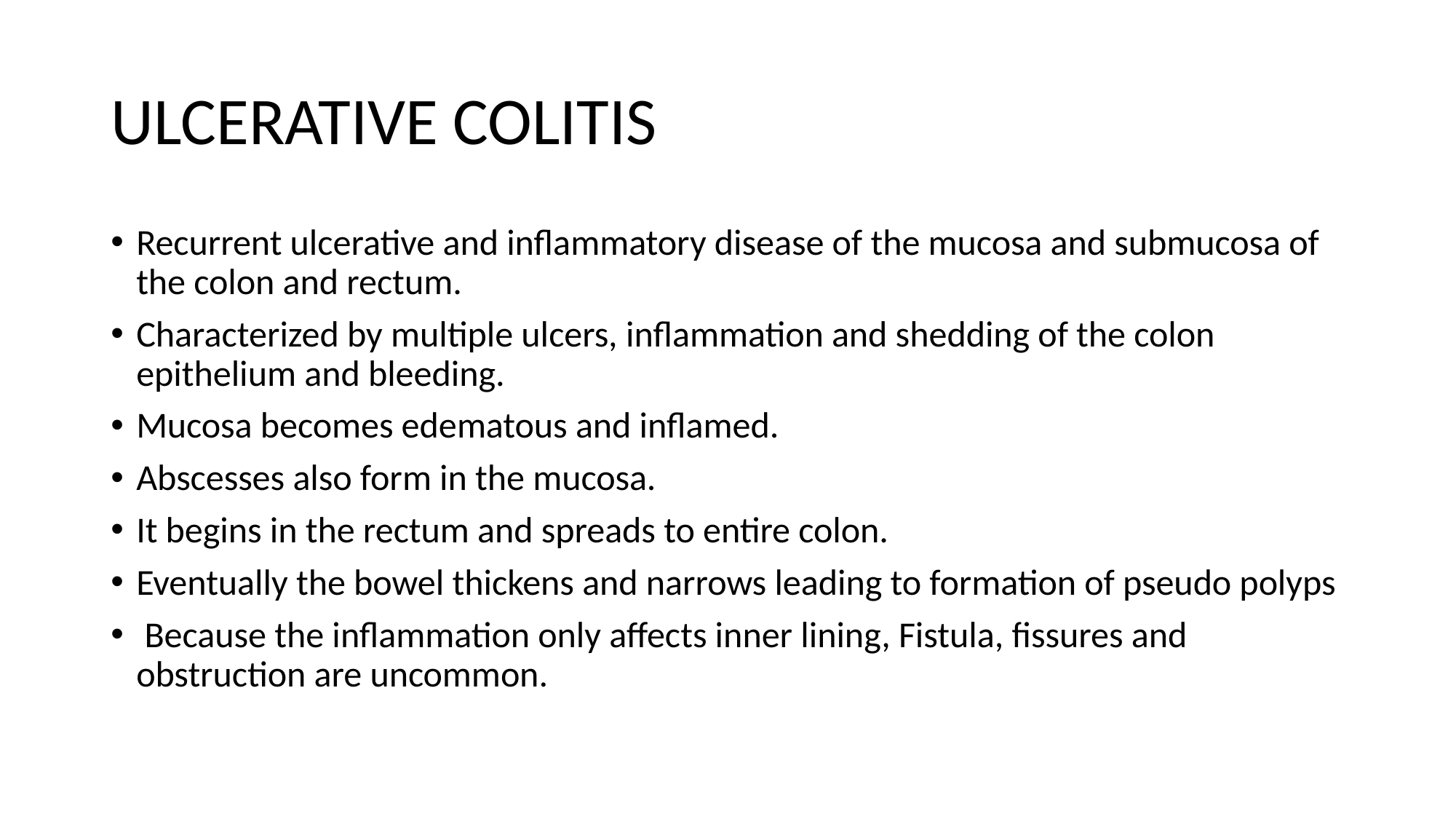

# ULCERATIVE COLITIS
Recurrent ulcerative and inflammatory disease of the mucosa and submucosa of the colon and rectum.
Characterized by multiple ulcers, inflammation and shedding of the colon epithelium and bleeding.
Mucosa becomes edematous and inflamed.
Abscesses also form in the mucosa.
It begins in the rectum and spreads to entire colon.
Eventually the bowel thickens and narrows leading to formation of pseudo polyps
 Because the inflammation only affects inner lining, Fistula, fissures and obstruction are uncommon.